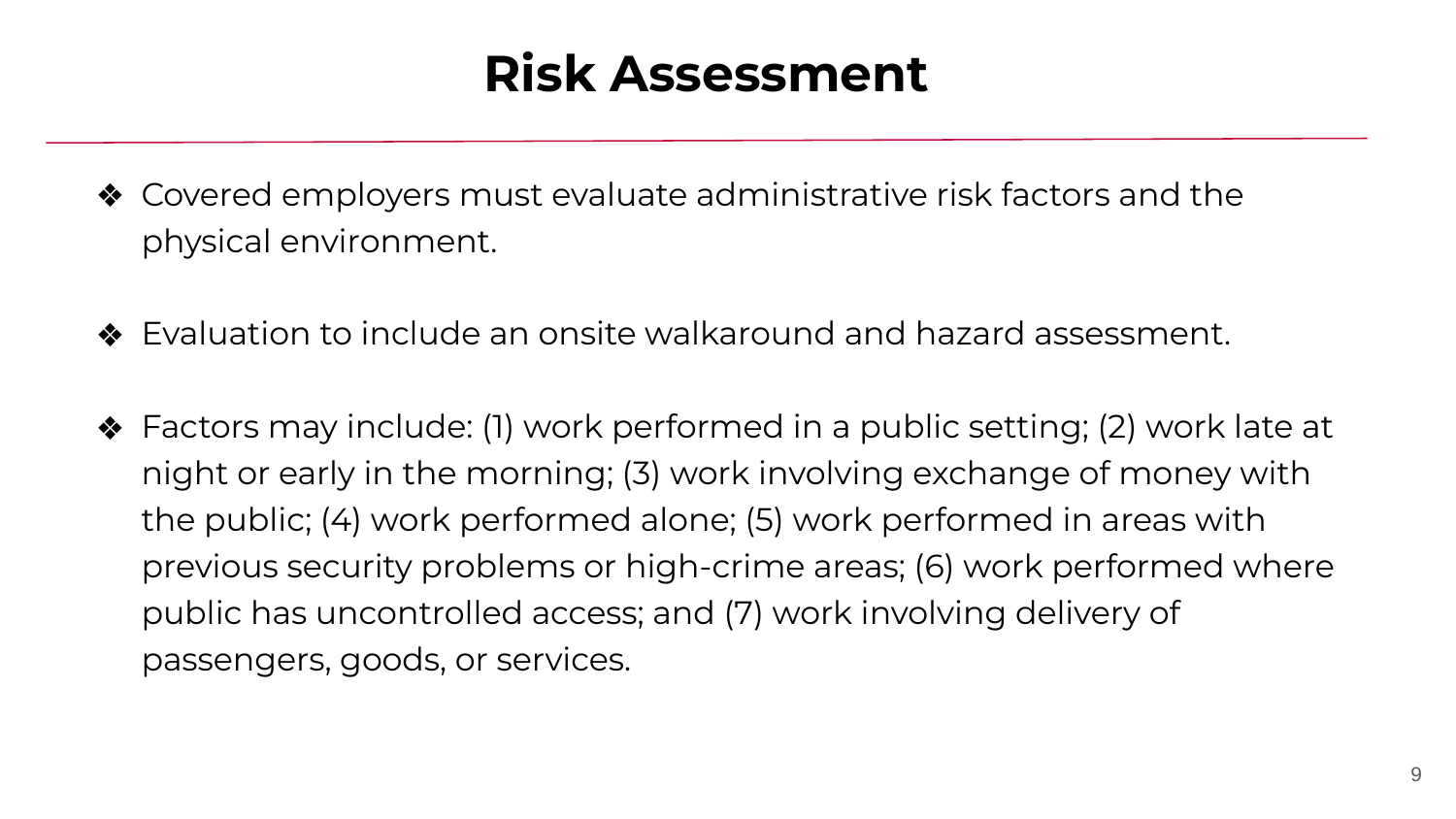

Risk Assessment
Covered employers must evaluate administrative risk factors and the physical environment.

Evaluation to include an onsite walkaround and hazard assessment.

Factors may include: (1) work performed in a public setting; (2) work late at night or early in the morning; (3) work involving exchange of money with the public; (4) work performed alone; (5) work performed in areas with previous security problems or high-crime areas; (6) work performed where public has uncontrolled access; and (7) work involving delivery of passengers, goods, or services.

9